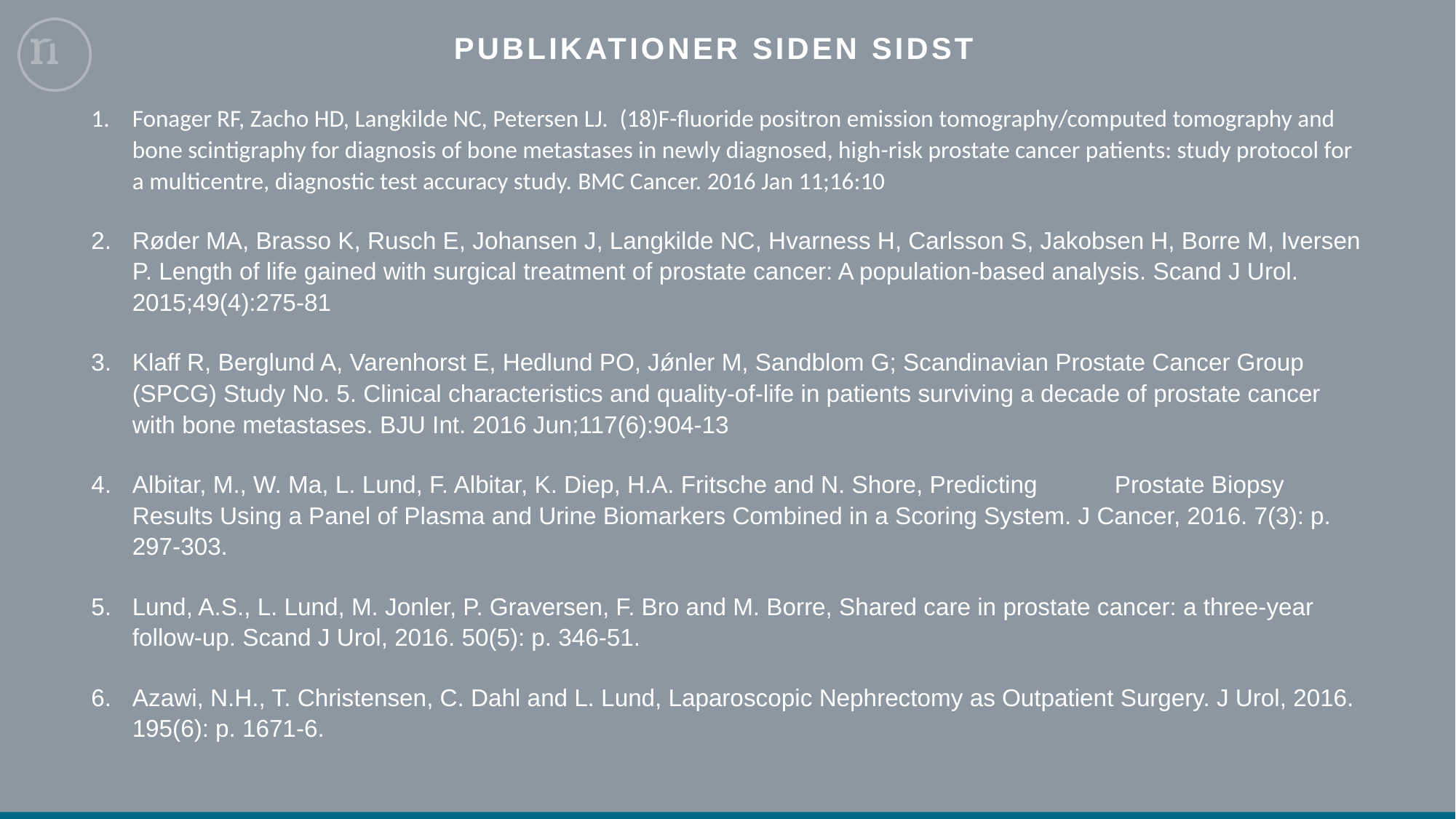

# Publikationer siden sidst
Fonager RF, Zacho HD, Langkilde NC, Petersen LJ.  (18)F-fluoride positron emission tomography/computed tomography and bone scintigraphy for diagnosis of bone metastases in newly diagnosed, high-risk prostate cancer patients: study protocol for a multicentre, diagnostic test accuracy study. BMC Cancer. 2016 Jan 11;16:10
Røder MA, Brasso K, Rusch E, Johansen J, Langkilde NC, Hvarness H, Carlsson S, Jakobsen H, Borre M, Iversen P. Length of life gained with surgical treatment of prostate cancer: A population-based analysis. Scand J Urol. 2015;49(4):275-81
Klaff R, Berglund A, Varenhorst E, Hedlund PO, Jǿnler M, Sandblom G; Scandinavian Prostate Cancer Group (SPCG) Study No. 5. Clinical characteristics and quality-of-life in patients surviving a decade of prostate cancer with bone metastases. BJU Int. 2016 Jun;117(6):904-13
Albitar, M., W. Ma, L. Lund, F. Albitar, K. Diep, H.A. Fritsche and N. Shore, Predicting 	Prostate Biopsy Results Using a Panel of Plasma and Urine Biomarkers Combined in a Scoring System. J Cancer, 2016. 7(3): p. 297-303.
Lund, A.S., L. Lund, M. Jonler, P. Graversen, F. Bro and M. Borre, Shared care in prostate cancer: a three-year follow-up. Scand J Urol, 2016. 50(5): p. 346-51.
Azawi, N.H., T. Christensen, C. Dahl and L. Lund, Laparoscopic Nephrectomy as Outpatient Surgery. J Urol, 2016. 195(6): p. 1671-6.